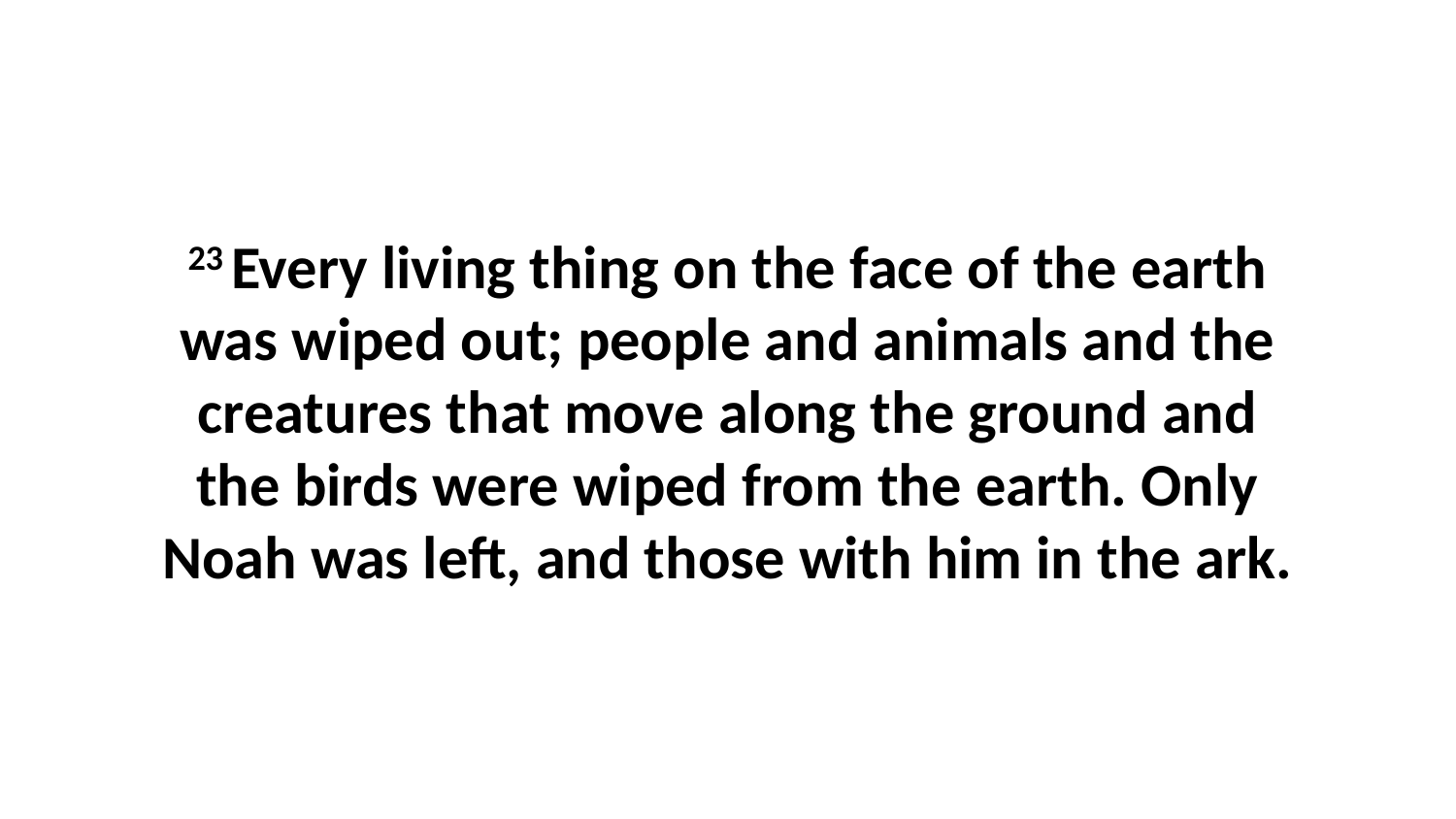

23 Every living thing on the face of the earth was wiped out; people and animals and the creatures that move along the ground and the birds were wiped from the earth. Only Noah was left, and those with him in the ark.